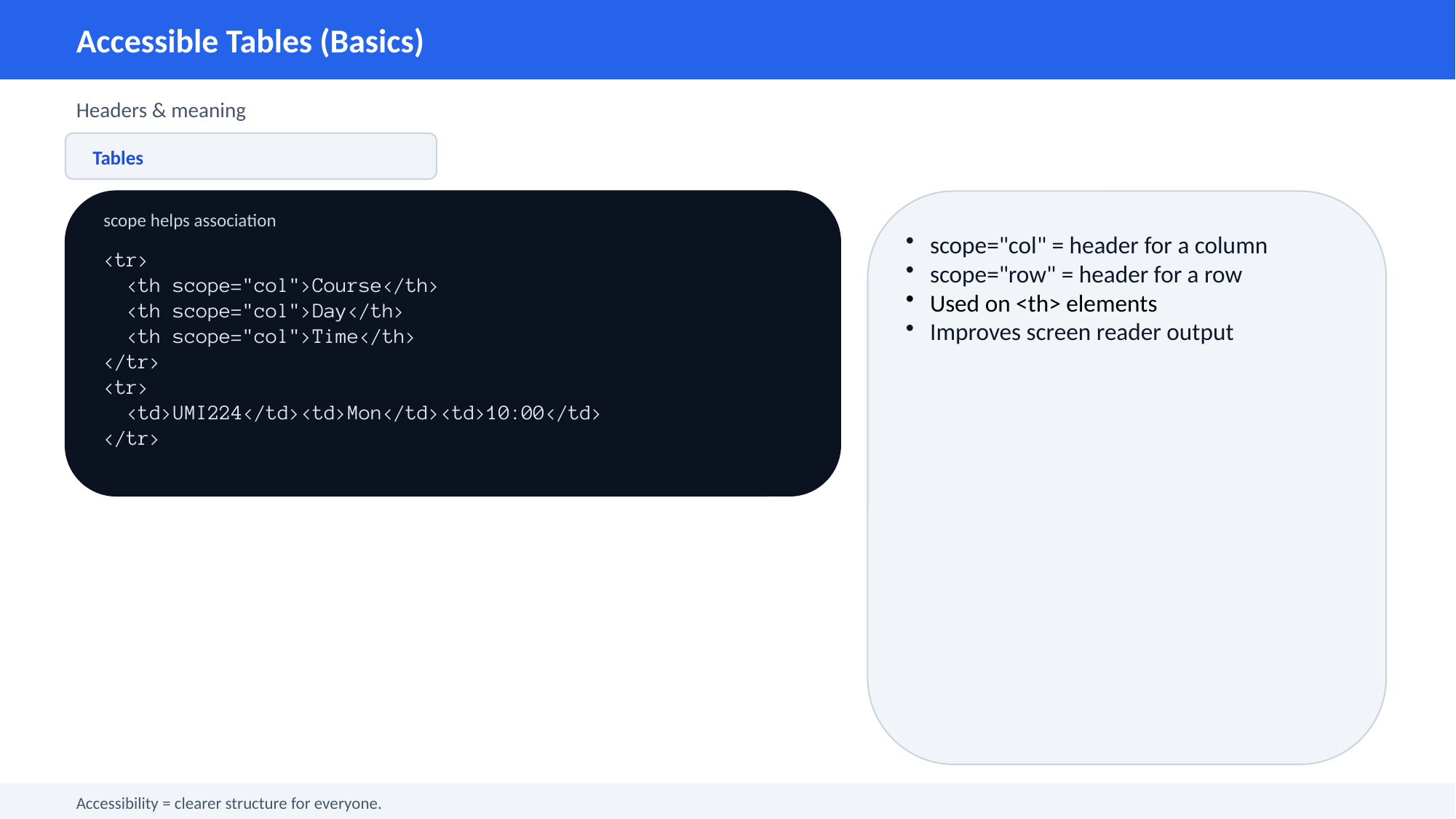

Accessible Tables (Basics)
Headers & meaning

Tables

scope helps association
scope="col" = header for a column
scope="row" = header for a row
Used on <th> elements
Improves screen reader output
<tr>
  <th scope="col">Course</th>
  <th scope="col">Day</th>
  <th scope="col">Time</th>
</tr>
<tr>
  <td>UMI224</td><td>Mon</td><td>10:00</td>
</tr>

Accessibility = clearer structure for everyone.